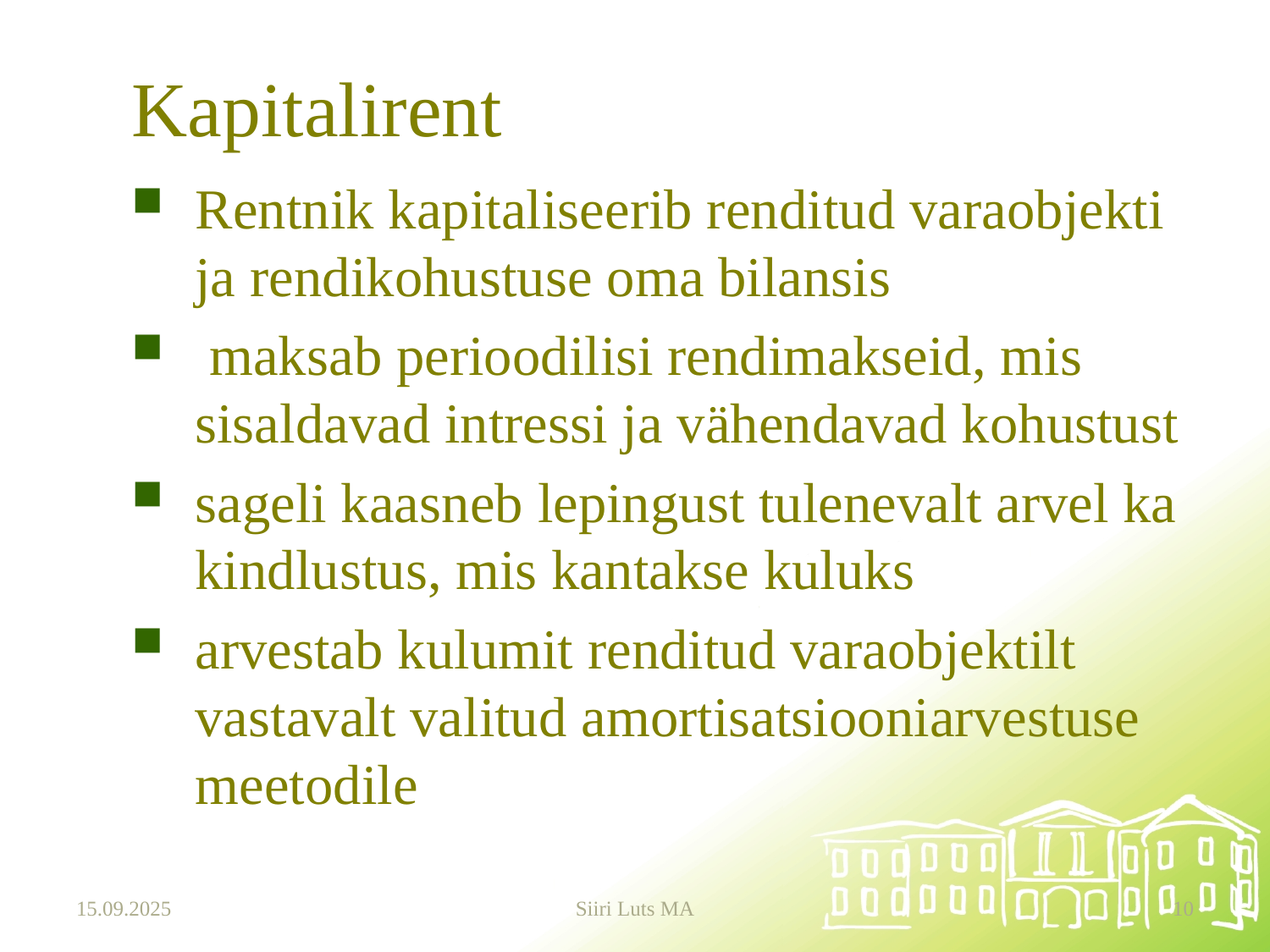

# Kapitalirent
Rentnik kapitaliseerib renditud varaobjekti ja rendikohustuse oma bilansis
 maksab perioodilisi rendimakseid, mis sisaldavad intressi ja vähendavad kohustust
sageli kaasneb lepingust tulenevalt arvel ka kindlustus, mis kantakse kuluks
arvestab kulumit renditud varaobjektilt vastavalt valitud amortisatsiooniarvestuse meetodile

15.09.2025
Siiri Luts MA
10